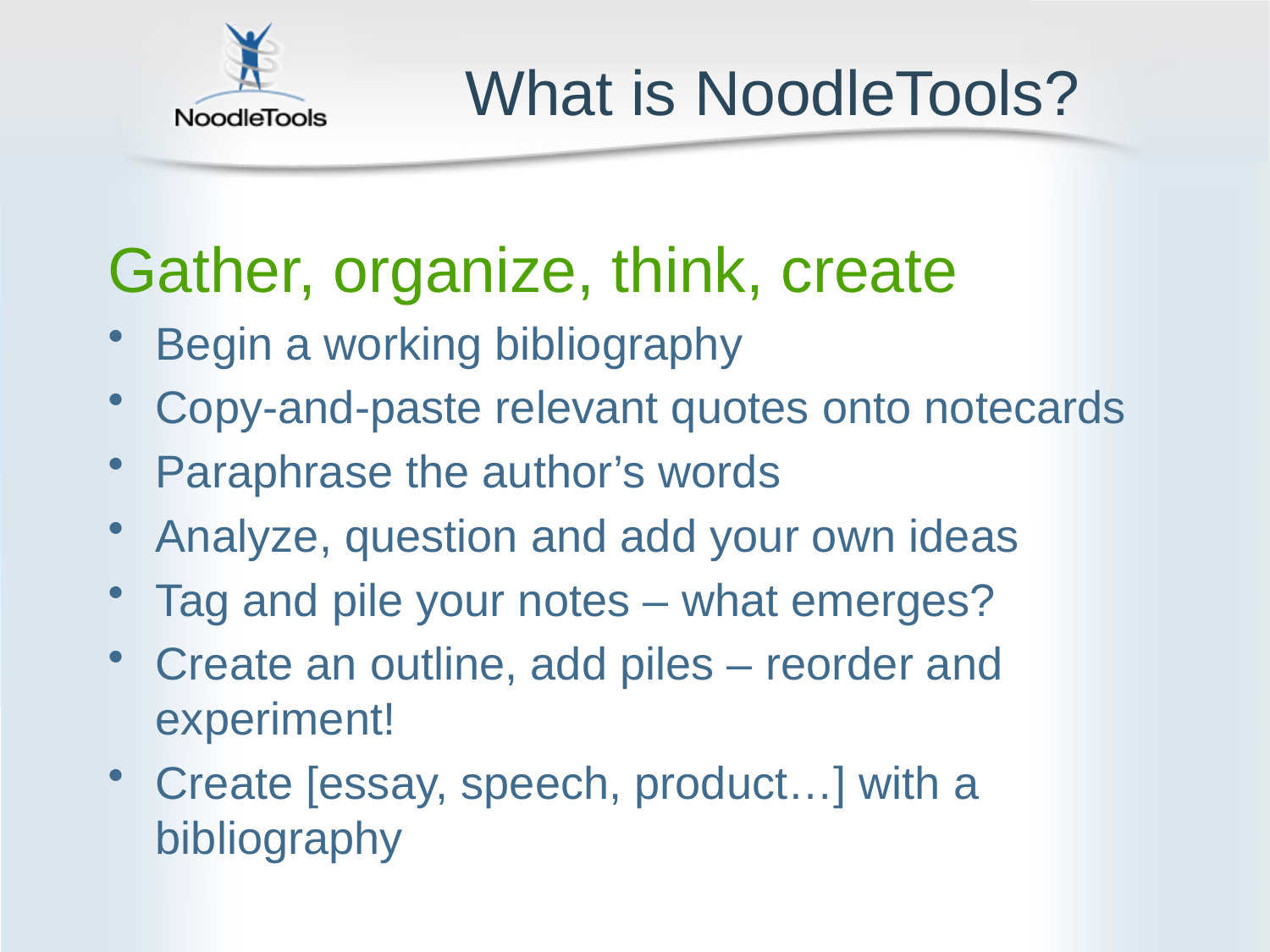

# What is NoodleTools?
Gather, organize, think, create
Begin a working bibliography
Copy-and-paste relevant quotes onto notecards
Paraphrase the author’s words
Analyze, question and add your own ideas
Tag and pile your notes – what emerges?
Create an outline, add piles – reorder and experiment!
Create [essay, speech, product…] with a bibliography